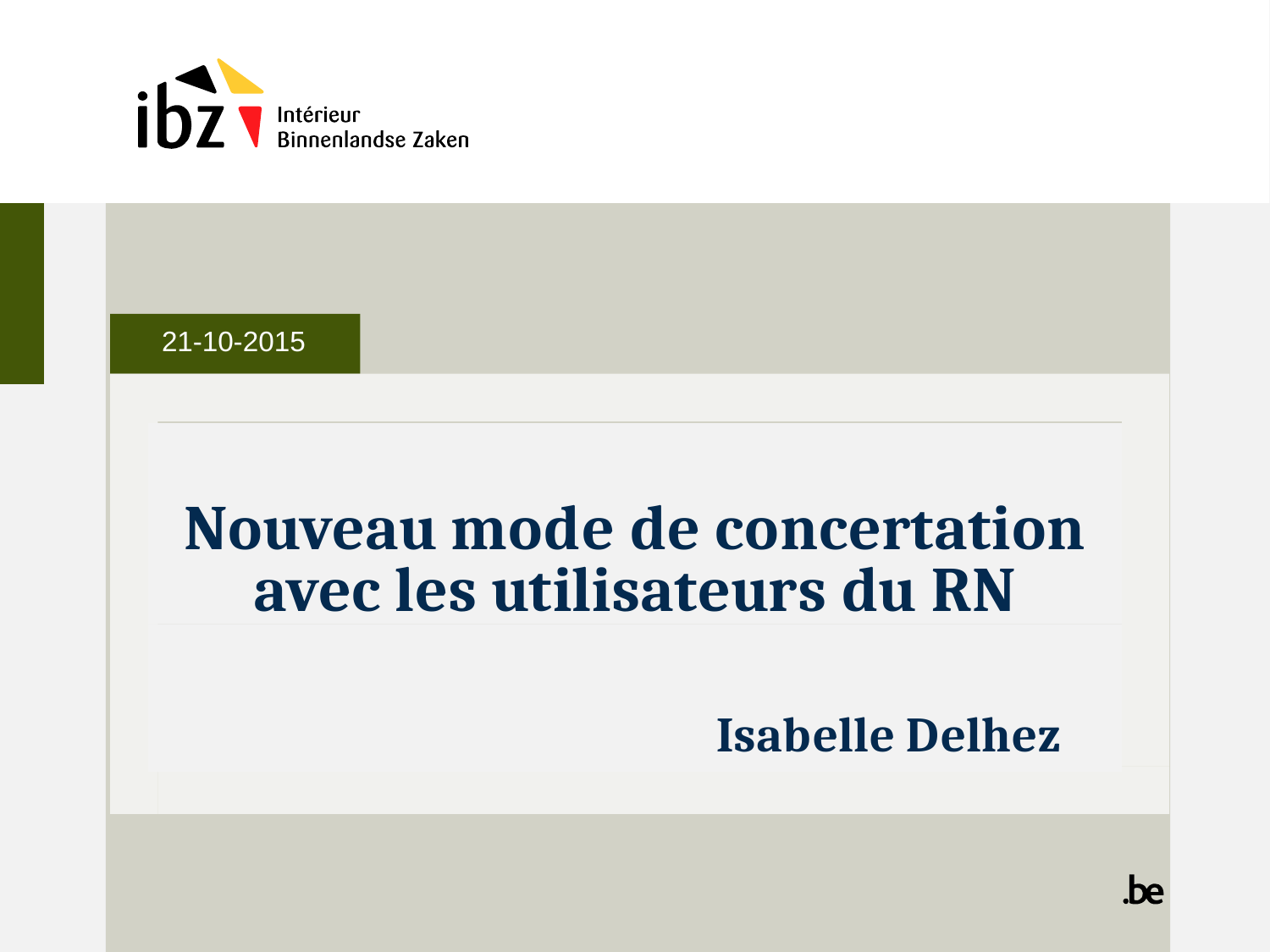

21-10-2015
# Nouveau mode de concertation avec les utilisateurs du RN

				Isabelle Delhez